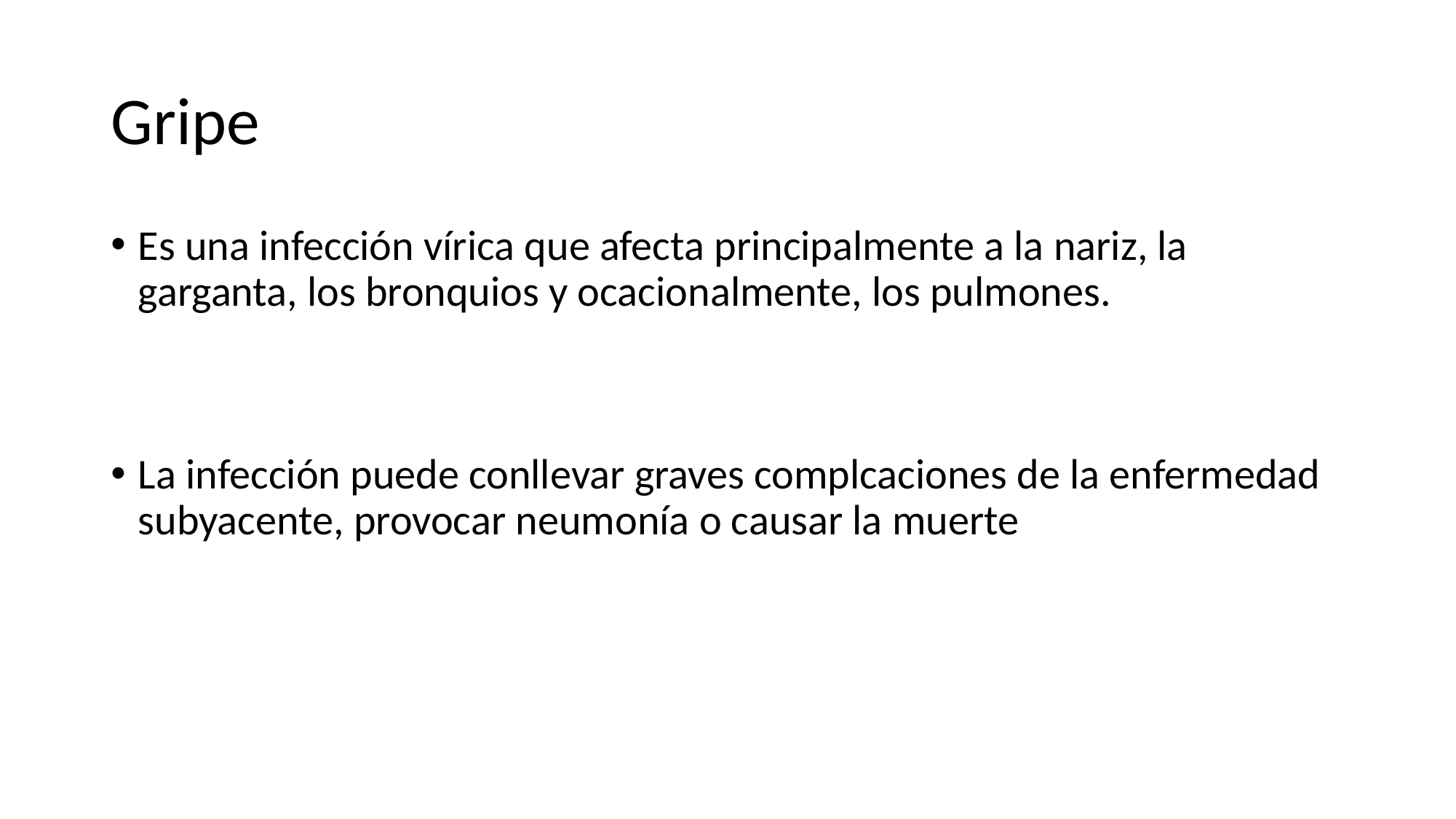

# Gripe
Es una infección vírica que afecta principalmente a la nariz, la garganta, los bronquios y ocacionalmente, los pulmones.

La infección puede conllevar graves complcaciones de la enfermedad subyacente, provocar neumonía o causar la muerte